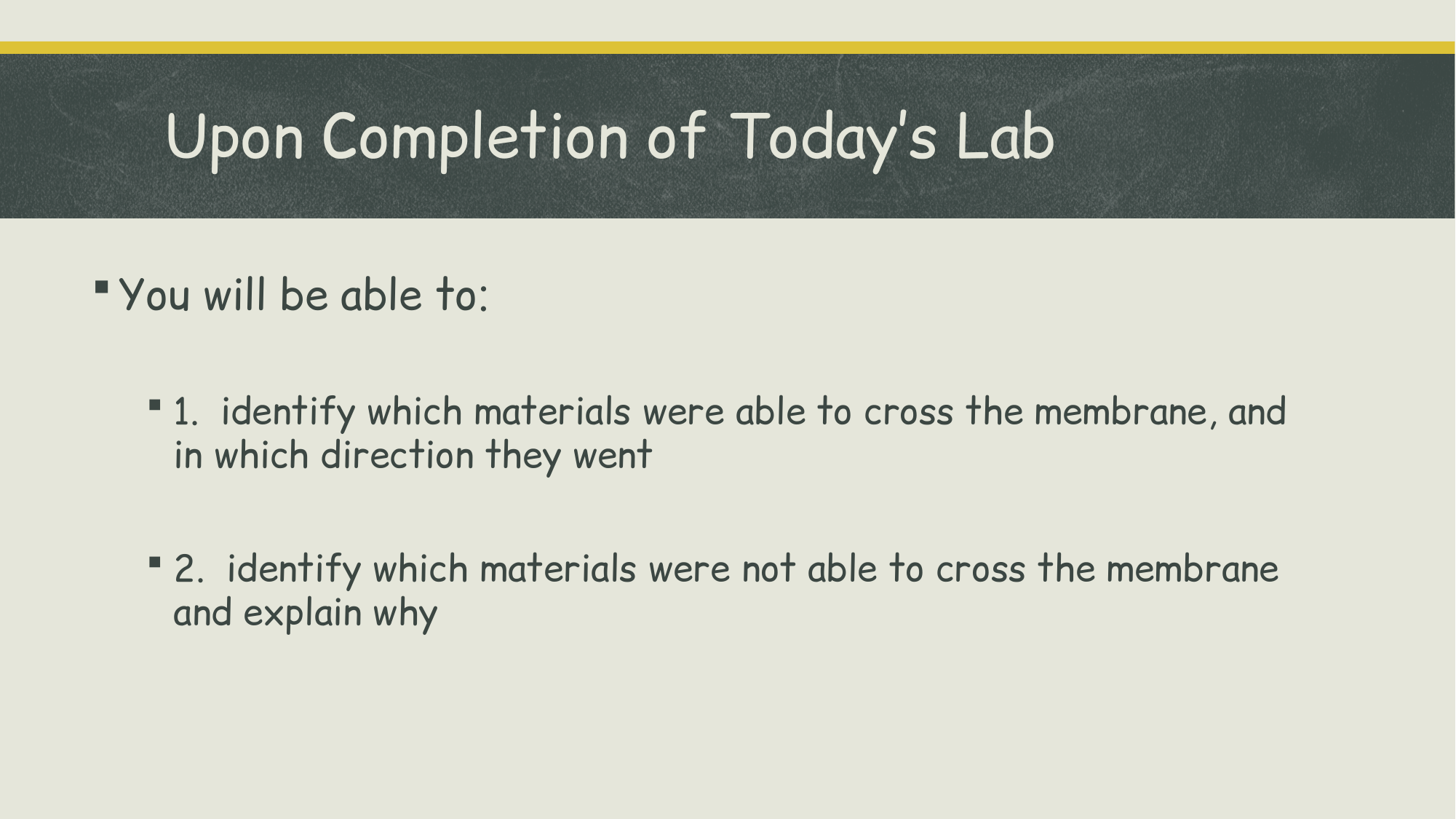

# Upon Completion of Today’s Lab
You will be able to:

1.  identify which materials were able to cross the membrane, and in which direction they went

2.  identify which materials were not able to cross the membrane and explain why